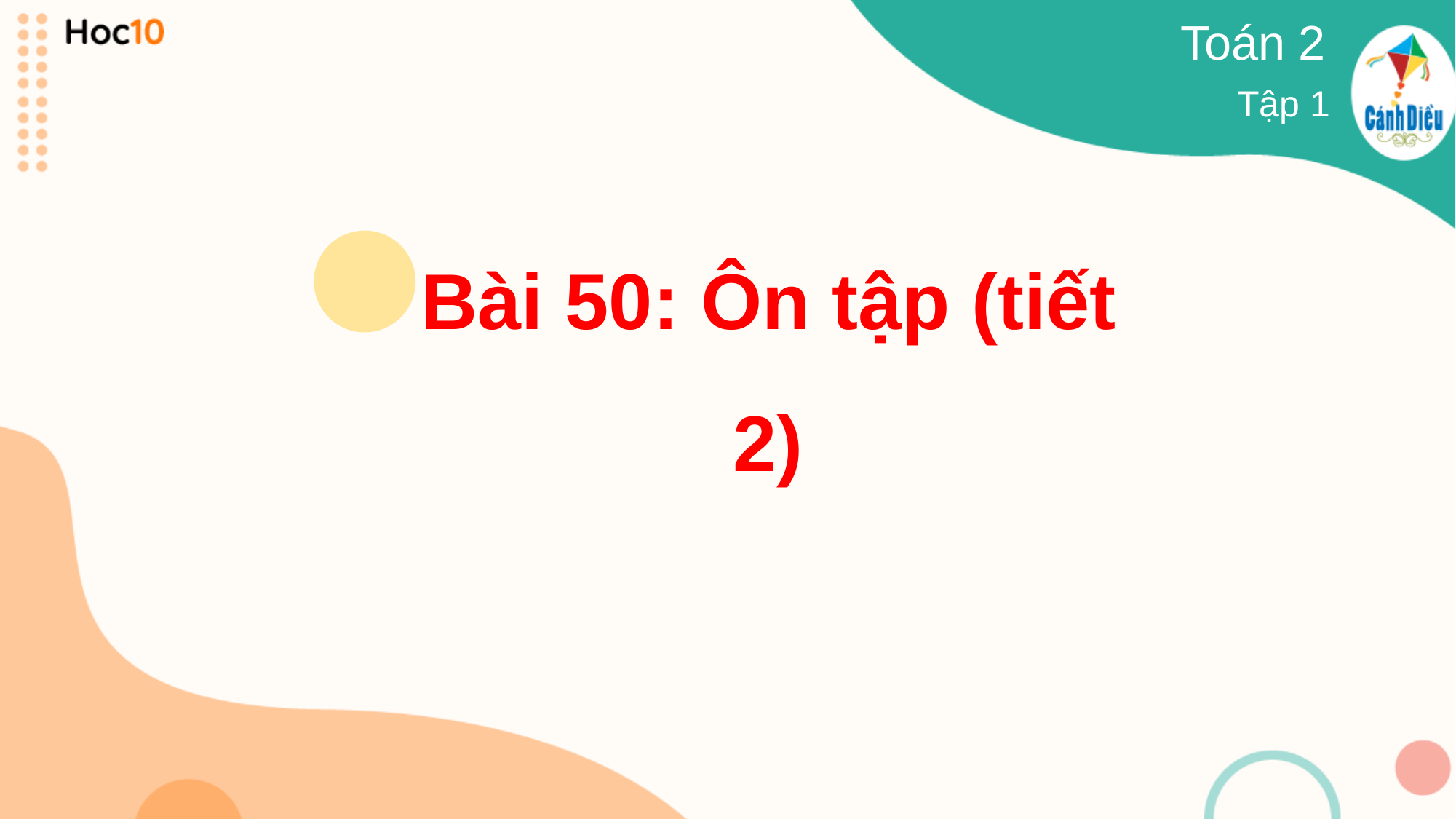

Toán 2
Tập 1
Bài 50: Ôn tập (tiết 2)